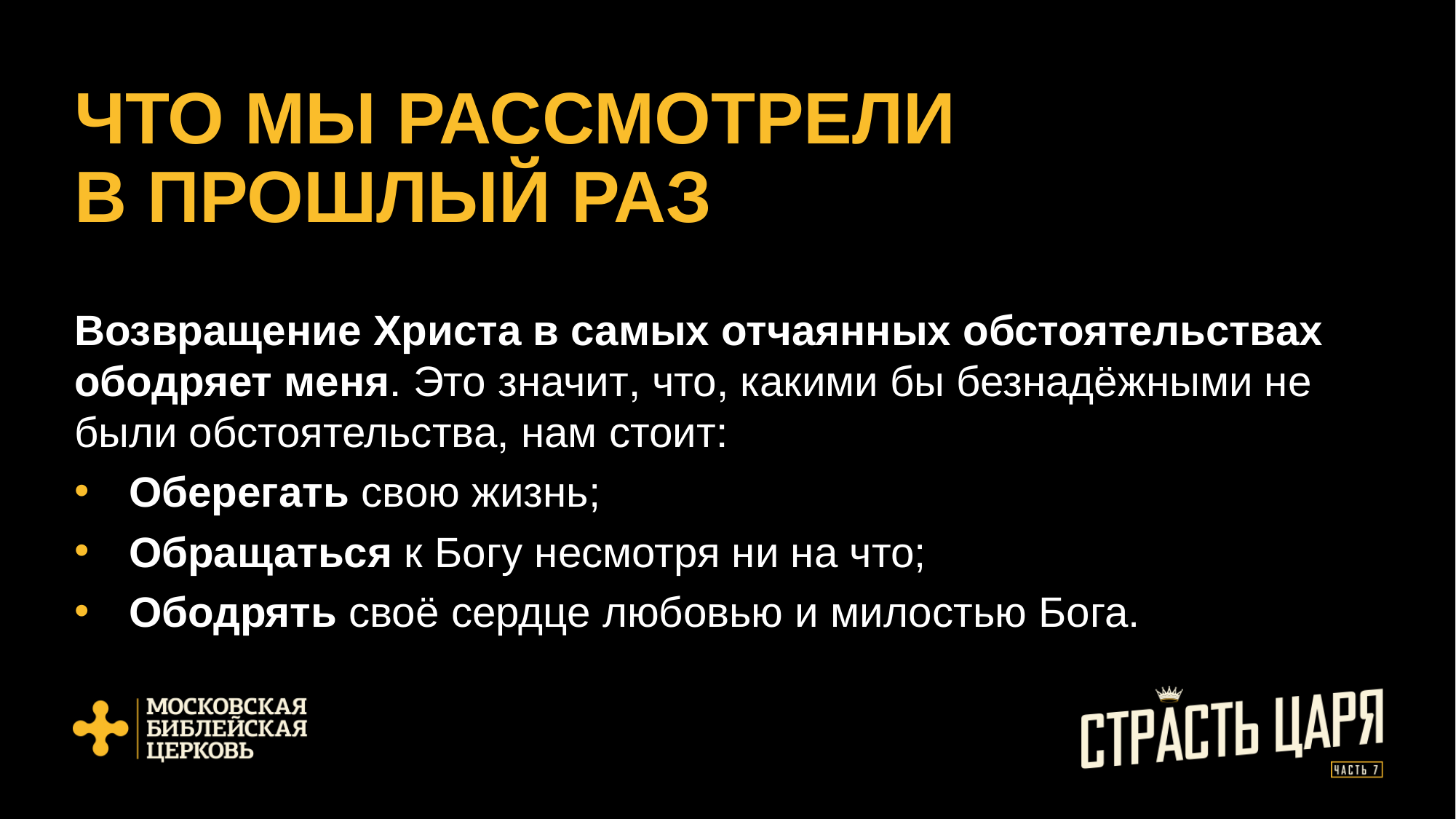

# ЧТО МЫ РАССМОТРЕЛИ В ПРОШЛЫЙ РАЗ
Возвращение Христа в самых отчаянных обстоятельствах ободряет меня. Это значит, что, какими бы безнадёжными не были обстоятельства, нам стоит:
Оберегать свою жизнь;
Обращаться к Богу несмотря ни на что;
Ободрять своё сердце любовью и милостью Бога.